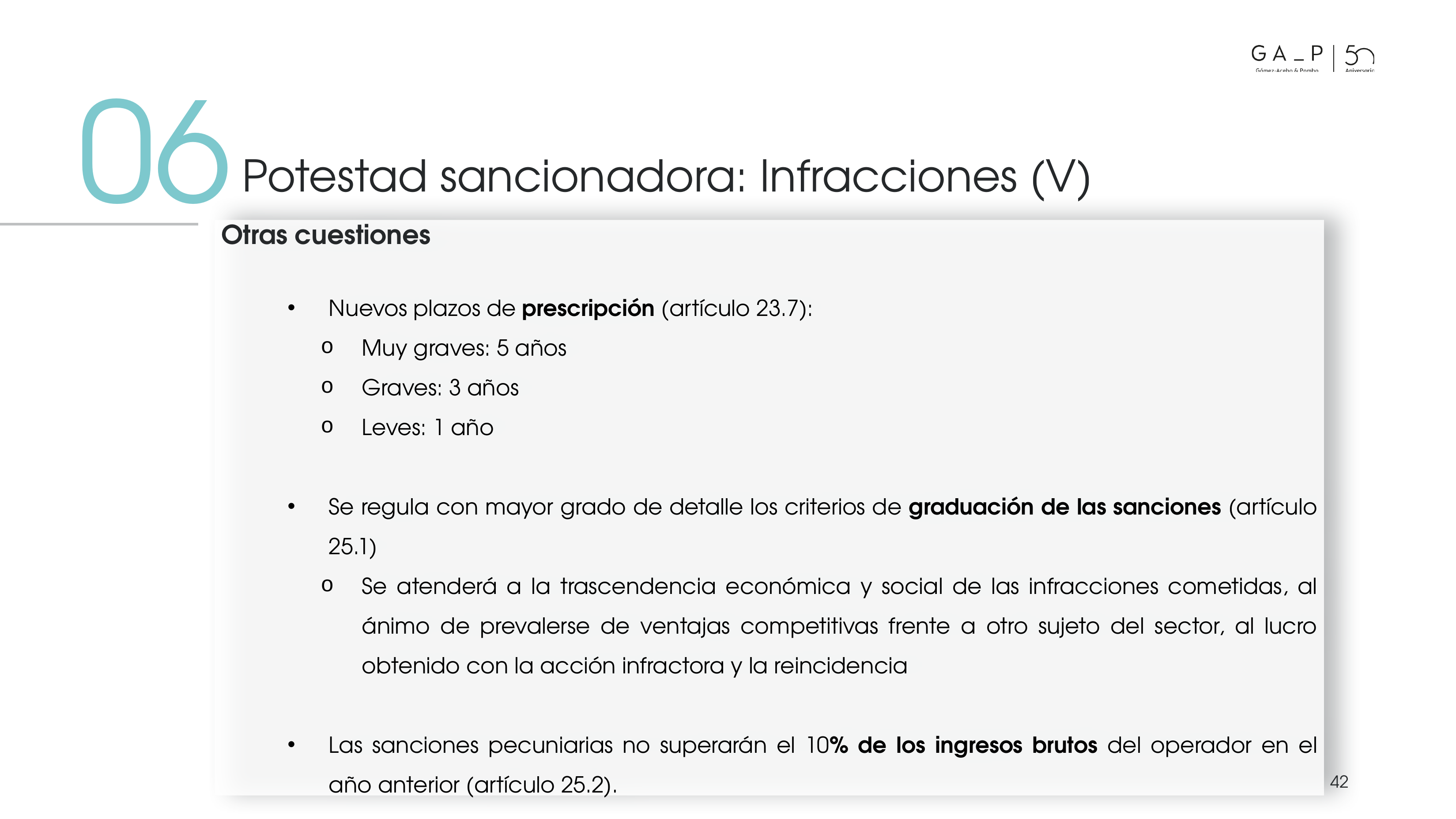

06
# Potestad sancionadora: Infracciones (V)
Otras cuestiones

Nuevos plazos de prescripción (artículo 23.7):
Muy graves: 5 años
Graves: 3 años
Leves: 1 año

Se regula con mayor grado de detalle los criterios de graduación de las sanciones (artículo 25.1)
Se atenderá a la trascendencia económica y social de las infracciones cometidas, al ánimo de prevalerse de ventajas competitivas frente a otro sujeto del sector, al lucro obtenido con la acción infractora y la reincidencia

Las sanciones pecuniarias no superarán el 10% de los ingresos brutos del operador en el año anterior (artículo 25.2).
42